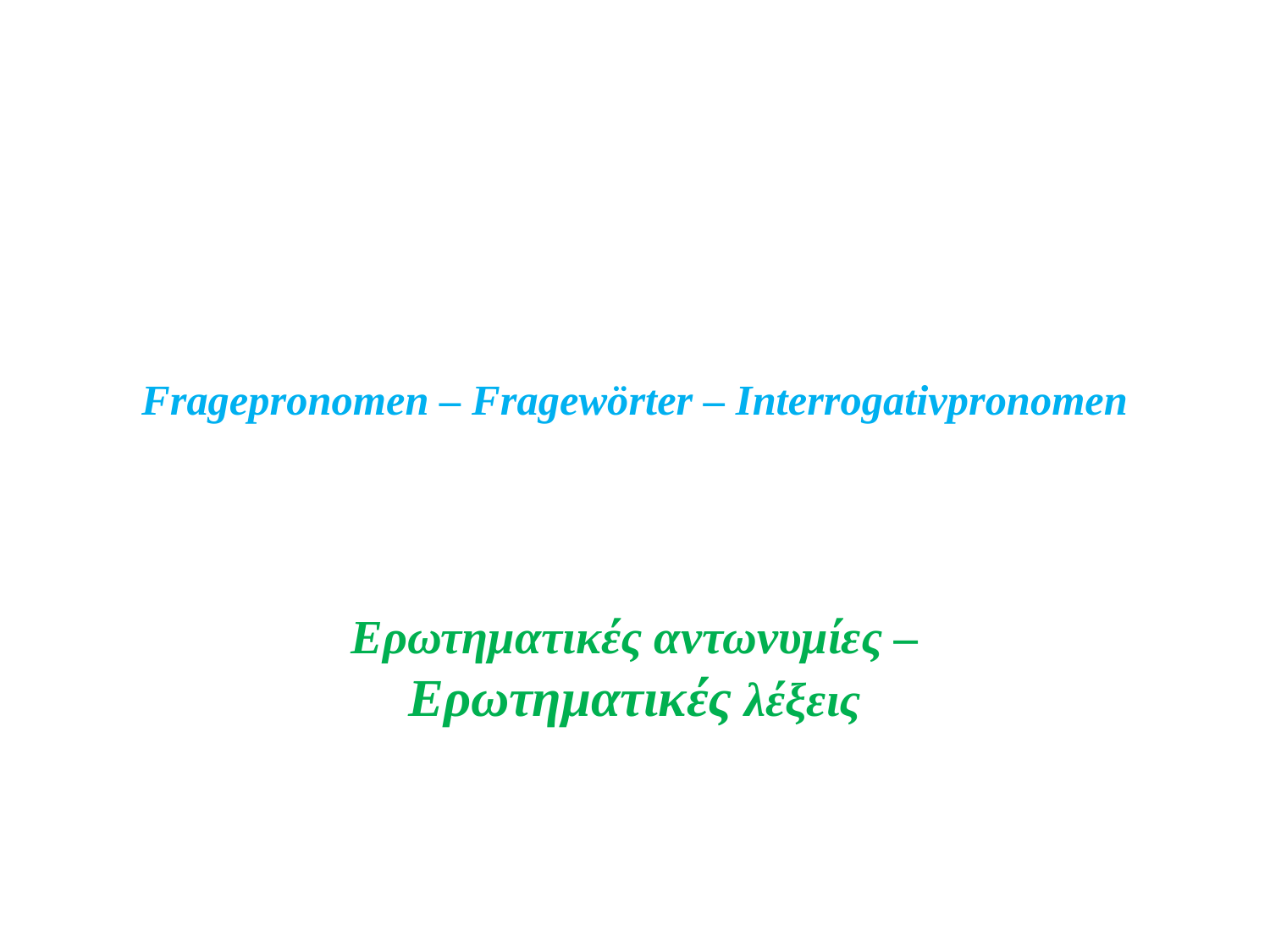

# Fragepronomen – Fragewörter – Interrogativpronomen

Ερωτηματικές αντωνυμίες – Ερωτηματικές λέξεις